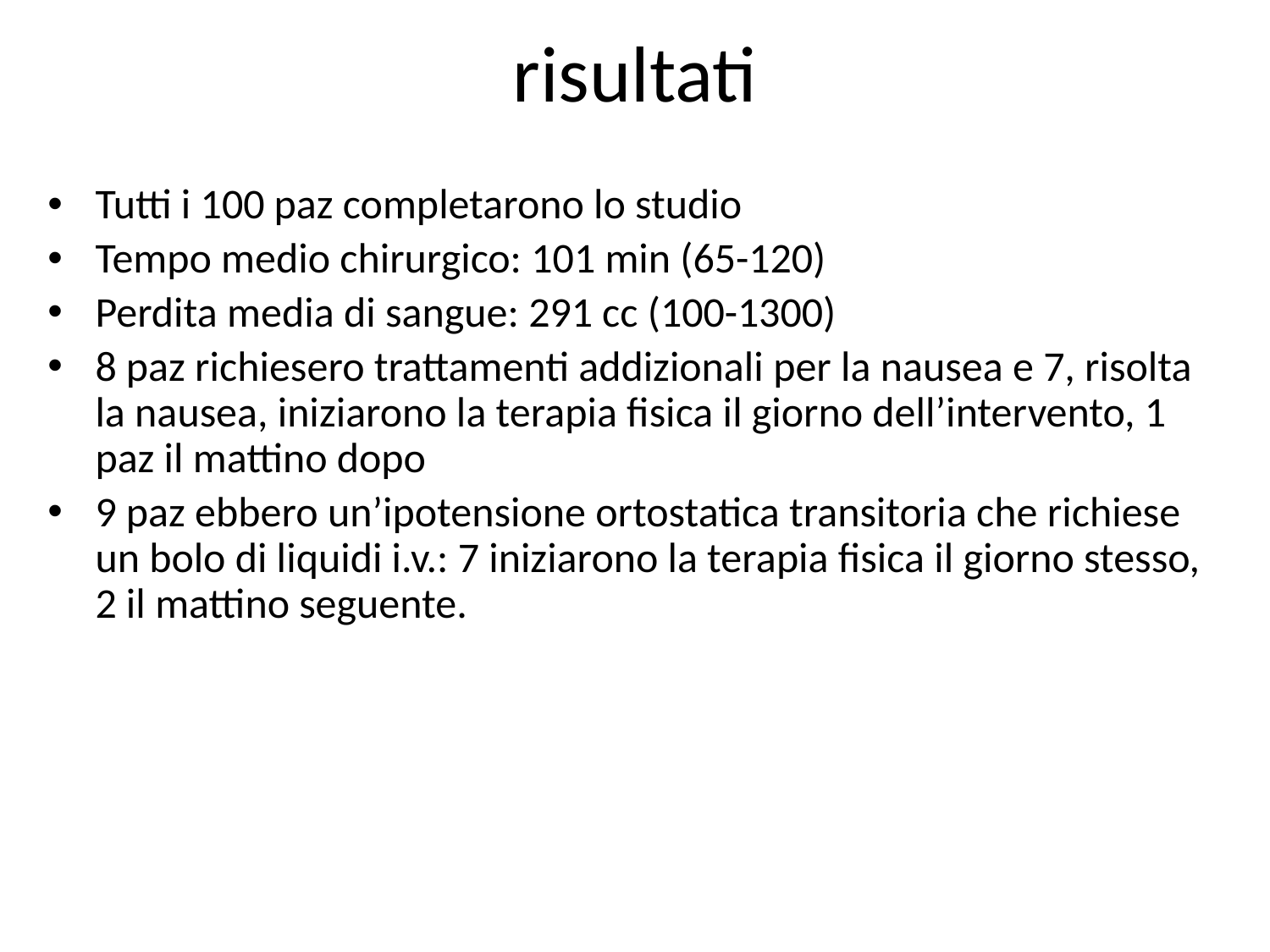

# risultati
Tutti i 100 paz completarono lo studio
Tempo medio chirurgico: 101 min (65-120)
Perdita media di sangue: 291 cc (100-1300)
8 paz richiesero trattamenti addizionali per la nausea e 7, risolta la nausea, iniziarono la terapia fisica il giorno dell’intervento, 1 paz il mattino dopo
9 paz ebbero un’ipotensione ortostatica transitoria che richiese un bolo di liquidi i.v.: 7 iniziarono la terapia fisica il giorno stesso, 2 il mattino seguente.